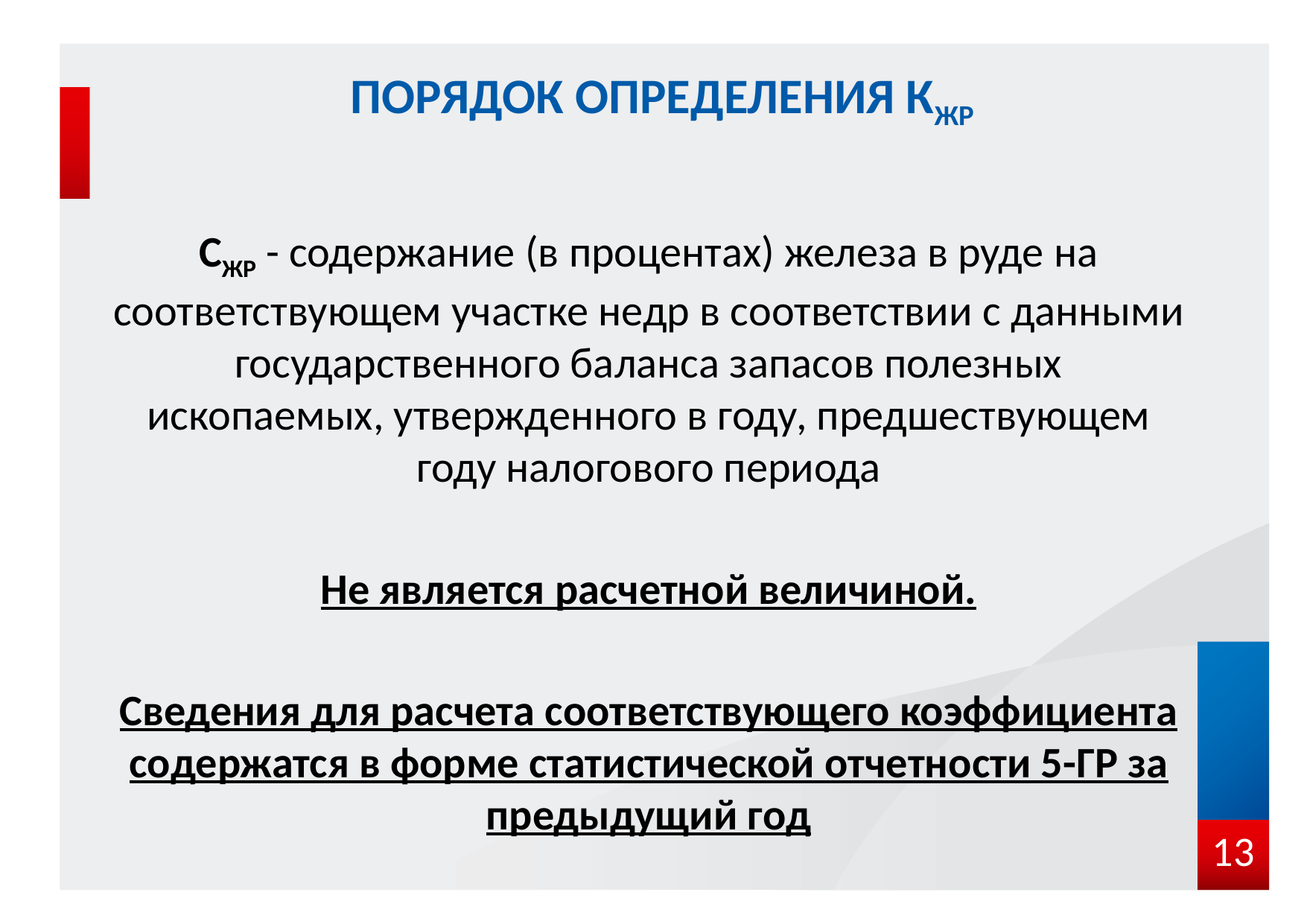

# Порядок определения Кжр

СЖР - содержание (в процентах) железа в руде на соответствующем участке недр в соответствии с данными государственного баланса запасов полезных ископаемых, утвержденного в году, предшествующем году налогового периода

Не является расчетной величиной.

Сведения для расчета соответствующего коэффициента содержатся в форме статистической отчетности 5-ГР за предыдущий год
13